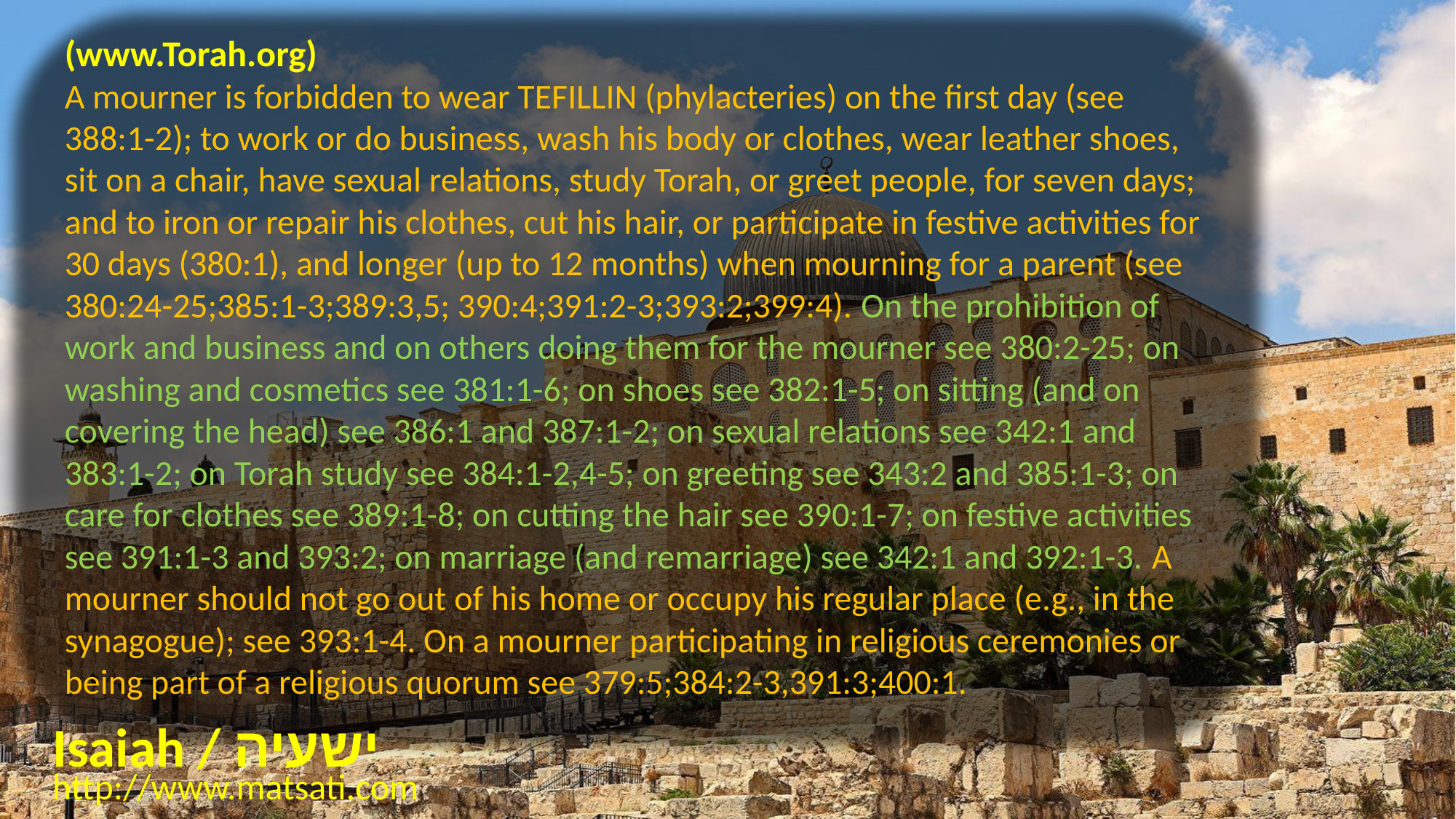

(www.Torah.org)
A mourner is forbidden to wear TEFILLIN (phylacteries) on the first day (see 388:1-2); to work or do business, wash his body or clothes, wear leather shoes, sit on a chair, have sexual relations, study Torah, or greet people, for seven days; and to iron or repair his clothes, cut his hair, or participate in festive activities for 30 days (380:1), and longer (up to 12 months) when mourning for a parent (see 380:24-25;385:1-3;389:3,5; 390:4;391:2-3;393:2;399:4). On the prohibition of work and business and on others doing them for the mourner see 380:2-25; on washing and cosmetics see 381:1-6; on shoes see 382:1-5; on sitting (and on covering the head) see 386:1 and 387:1-2; on sexual relations see 342:1 and 383:1-2; on Torah study see 384:1-2,4-5; on greeting see 343:2 and 385:1-3; on care for clothes see 389:1-8; on cutting the hair see 390:1-7; on festive activities see 391:1-3 and 393:2; on marriage (and remarriage) see 342:1 and 392:1-3. A mourner should not go out of his home or occupy his regular place (e.g., in the synagogue); see 393:1-4. On a mourner participating in religious ceremonies or being part of a religious quorum see 379:5;384:2-3,391:3;400:1.
Isaiah / ישעיה
http://www.matsati.com